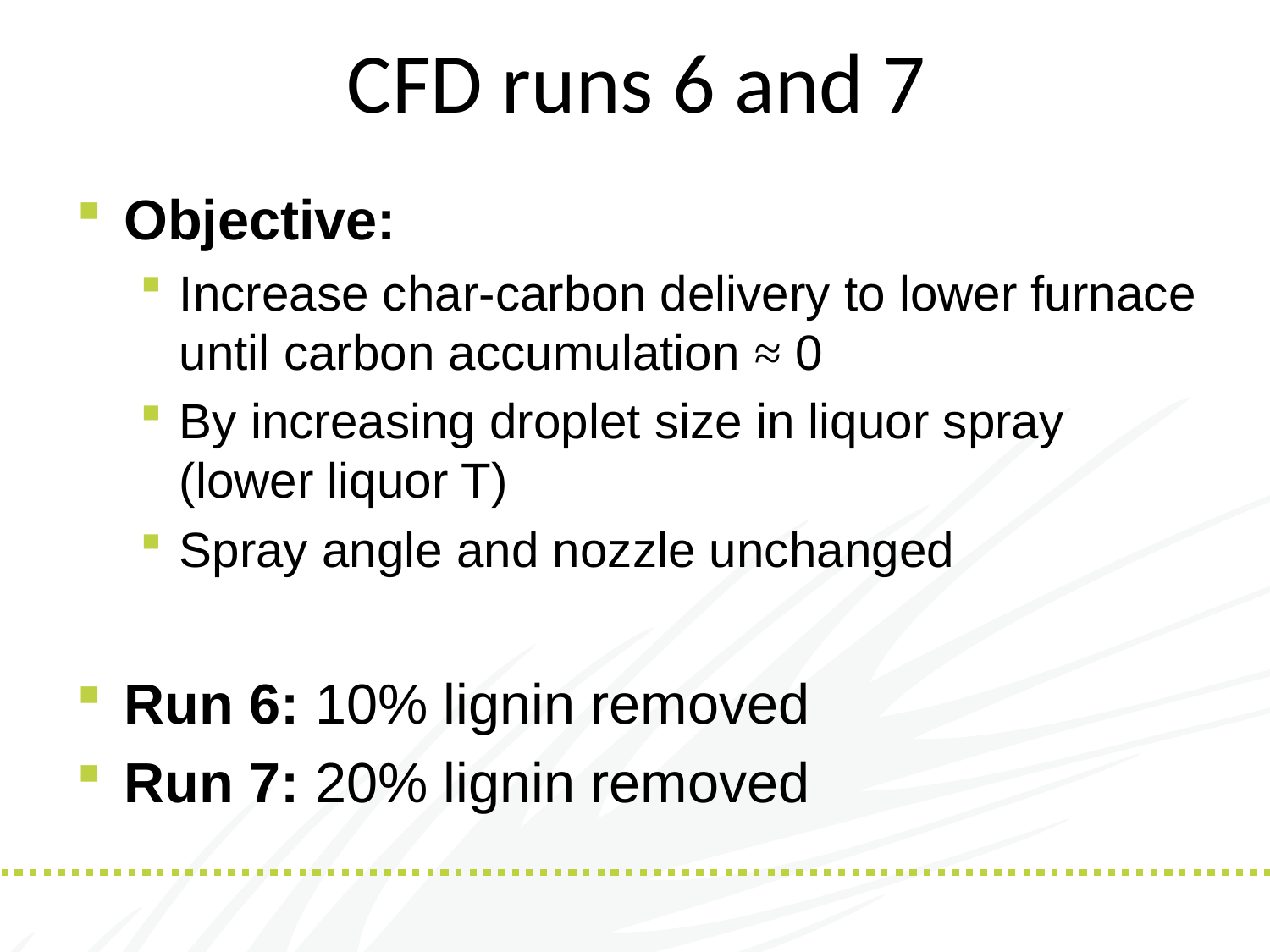

# CFD runs 6 and 7
Objective:
Increase char-carbon delivery to lower furnace until carbon accumulation ≈ 0
By increasing droplet size in liquor spray (lower liquor T)
Spray angle and nozzle unchanged

Run 6: 10% lignin removed
Run 7: 20% lignin removed